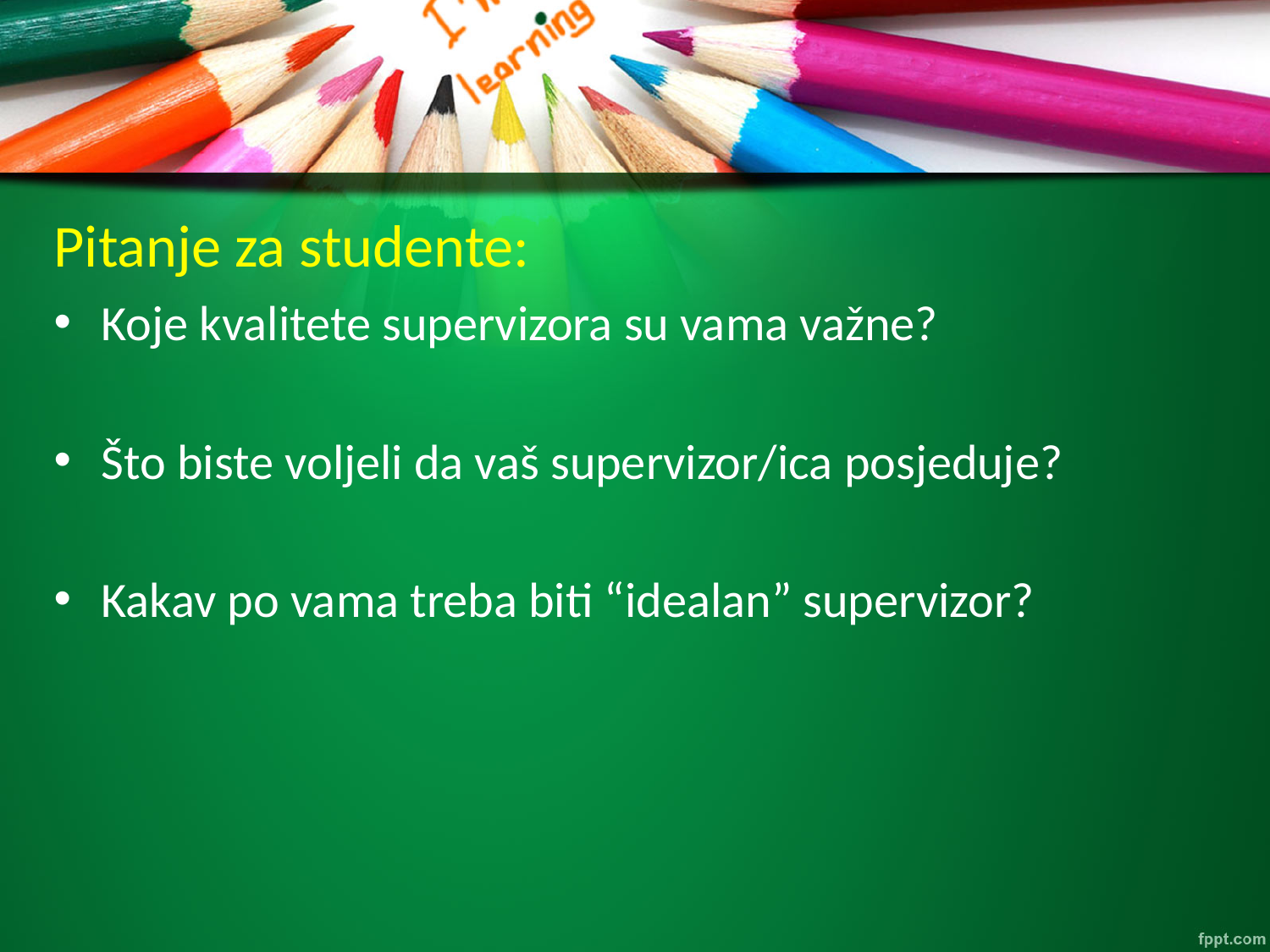

# Pitanje za studente:
Koje kvalitete supervizora su vama važne?

Što biste voljeli da vaš supervizor/ica posjeduje?

Kakav po vama treba biti “idealan” supervizor?